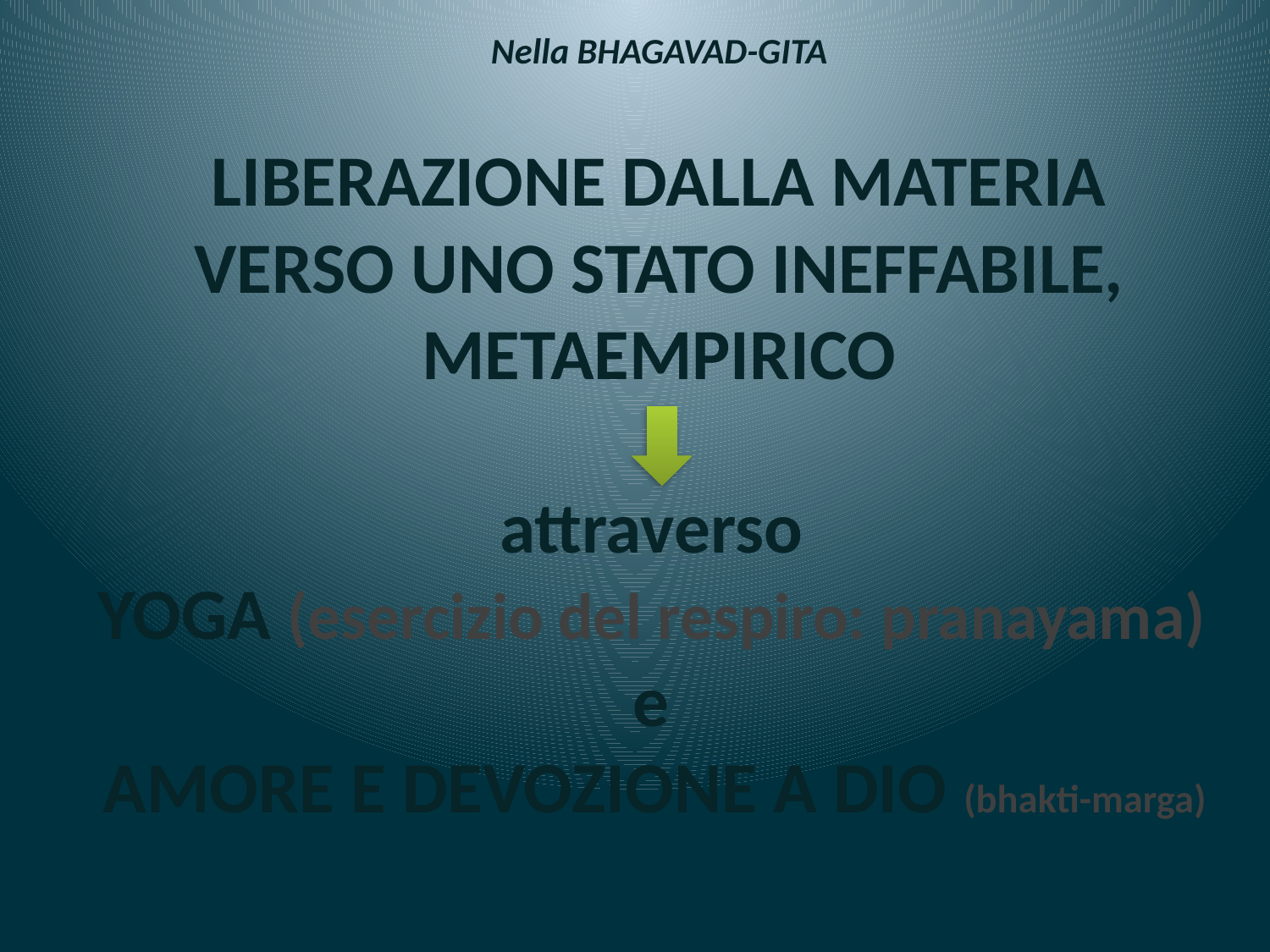

# Nella BHAGAVAD-GITA LIBERAZIONE DALLA MATERIA VERSO UNO STATO INEFFABILE, METAEMPIRICO attraverso YOGA (esercizio del respiro: pranayama) e AMORE E DEVOZIONE A DIO (bhakti-marga)